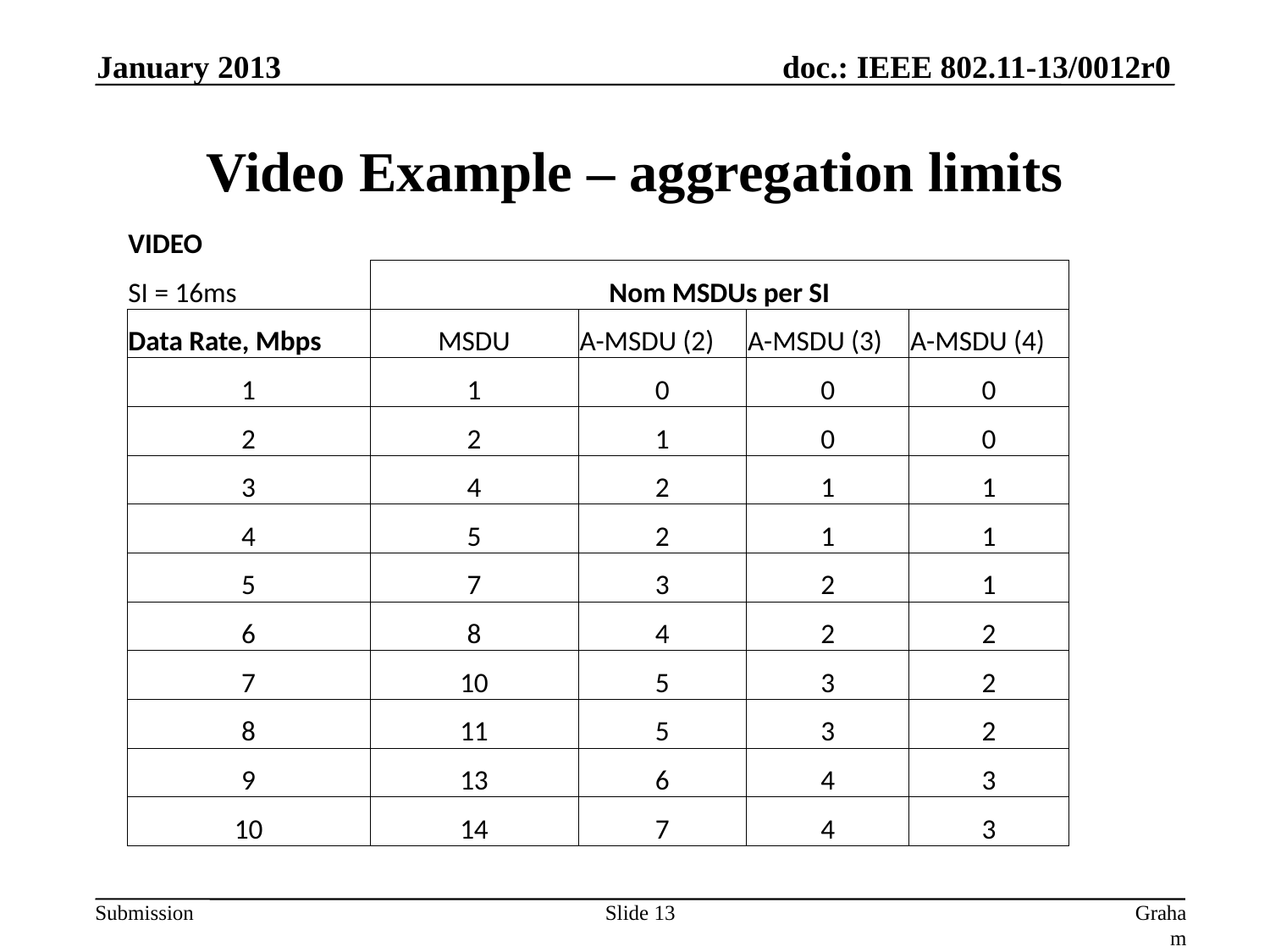

January 2013
# Video Example – aggregation limits
| VIDEO |  |  |  |  |
| --- | --- | --- | --- | --- |
| SI = 16ms | Nom MSDUs per SI |  |  |  |
| Data Rate, Mbps | MSDU | A-MSDU (2) | A-MSDU (3) | A-MSDU (4) |
| 1 | 1 | 0 | 0 | 0 |
| 2 | 2 | 1 | 0 | 0 |
| 3 | 4 | 2 | 1 | 1 |
| 4 | 5 | 2 | 1 | 1 |
| 5 | 7 | 3 | 2 | 1 |
| 6 | 8 | 4 | 2 | 2 |
| 7 | 10 | 5 | 3 | 2 |
| 8 | 11 | 5 | 3 | 2 |
| 9 | 13 | 6 | 4 | 3 |
| 10 | 14 | 7 | 4 | 3 |
Slide 13
Graham Smith, DSP Group